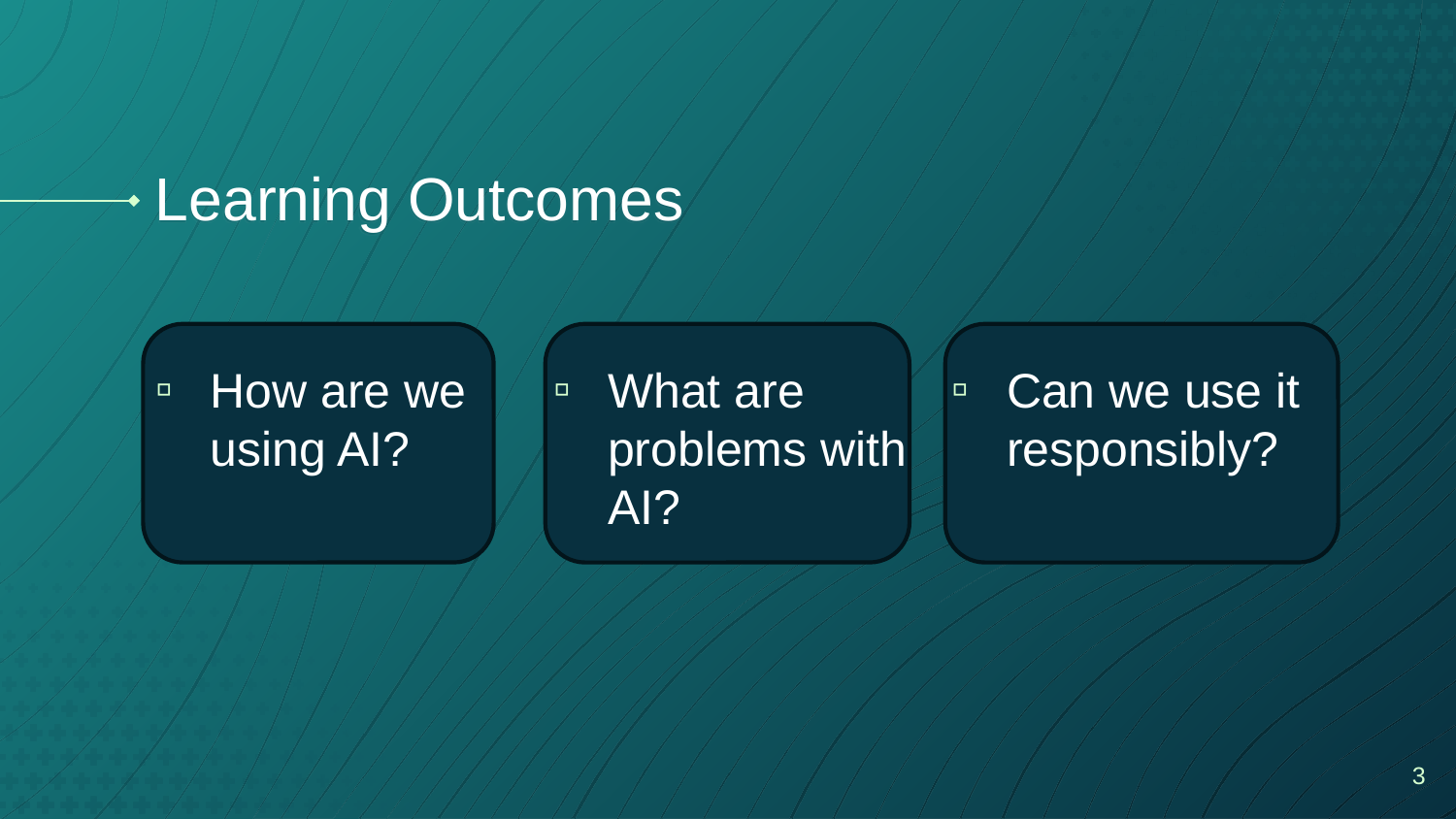

# Learning Outcomes

How are we using AI?
What are problems with AI?
Can we use it responsibly?
3